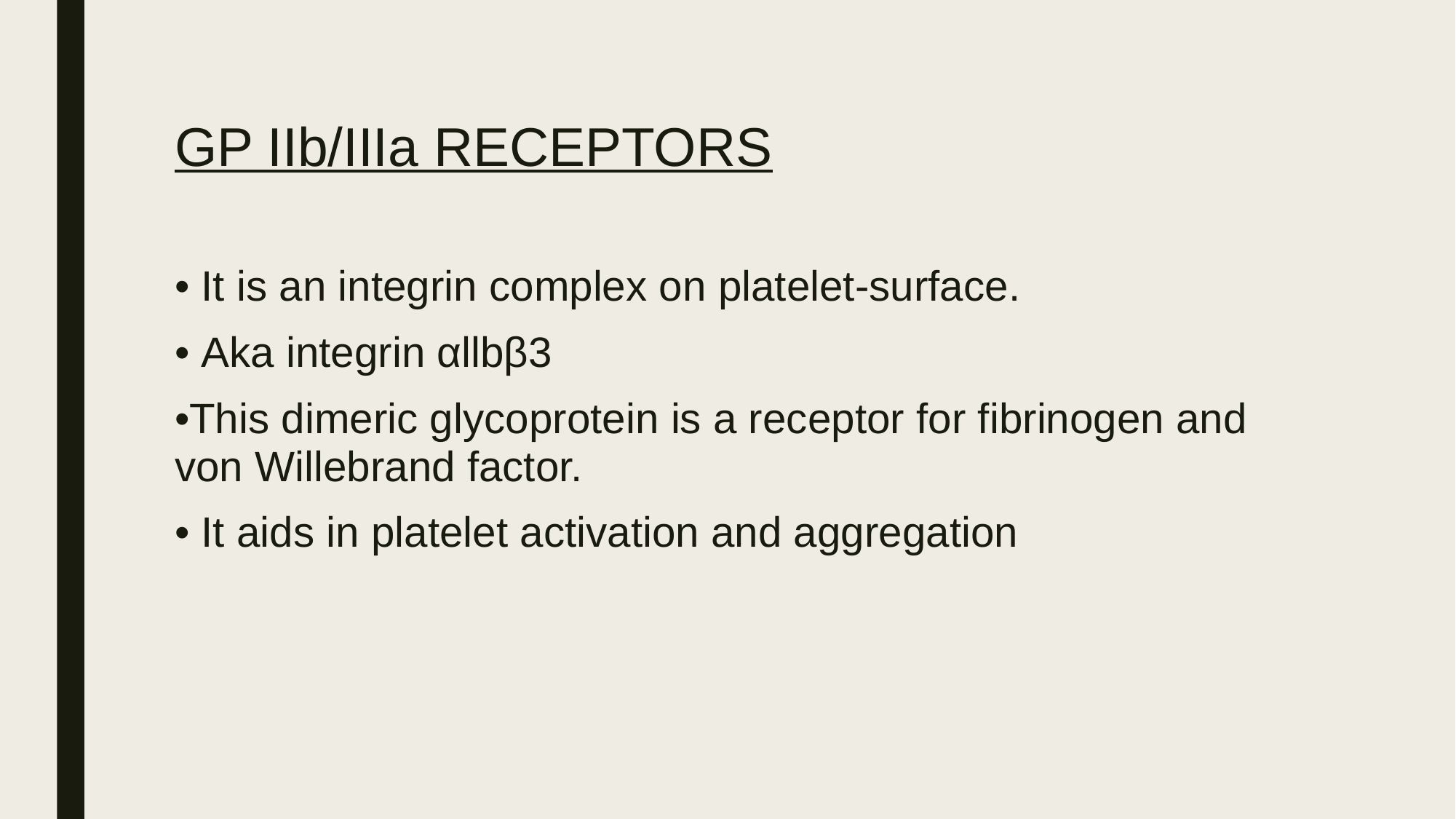

GP IIb/IIIa RECEPTORS

• It is an integrin complex on platelet-surface.
• Aka integrin αllbβ3
•This dimeric glycoprotein is a receptor for fibrinogen and von Willebrand factor.
• It aids in platelet activation and aggregation